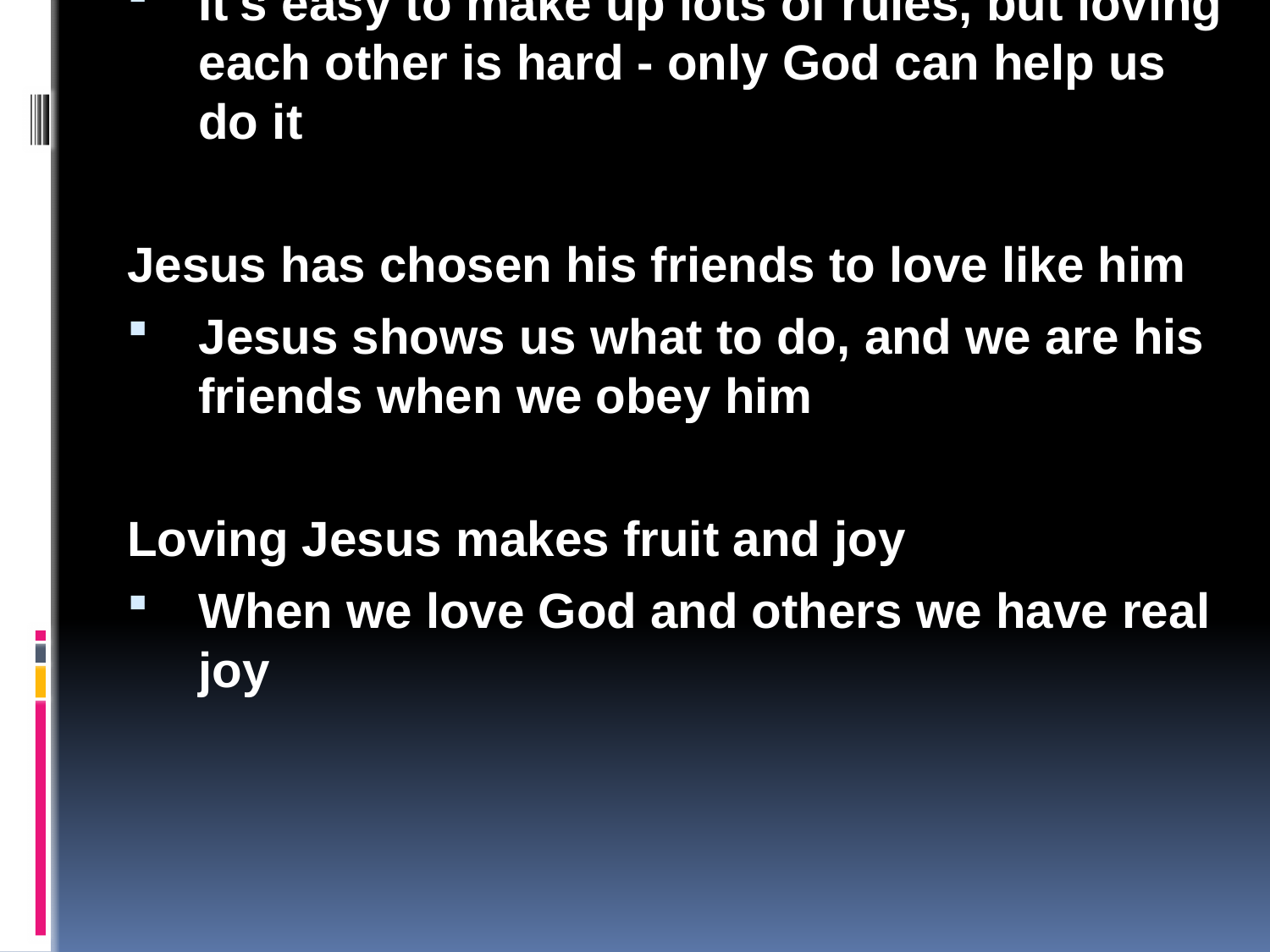

Abiding in Jesus by loving
Love -> obedience -> fruitfulness -> joy

Our love for each other shows our love for Jesus
Jesus loves us like how God the father loves Jesus
"God is love" - Jesus loves us the same way
Jesus has loved us forever
We can experience Jesus' love by obeying him
We obey Jesus by loving each other as he loves us
It's easy to make up lots of rules, but loving each other is hard - only God can help us do it

Jesus has chosen his friends to love like him
Jesus shows us what to do, and we are his friends when we obey him

Loving Jesus makes fruit and joy
When we love God and others we have real joy